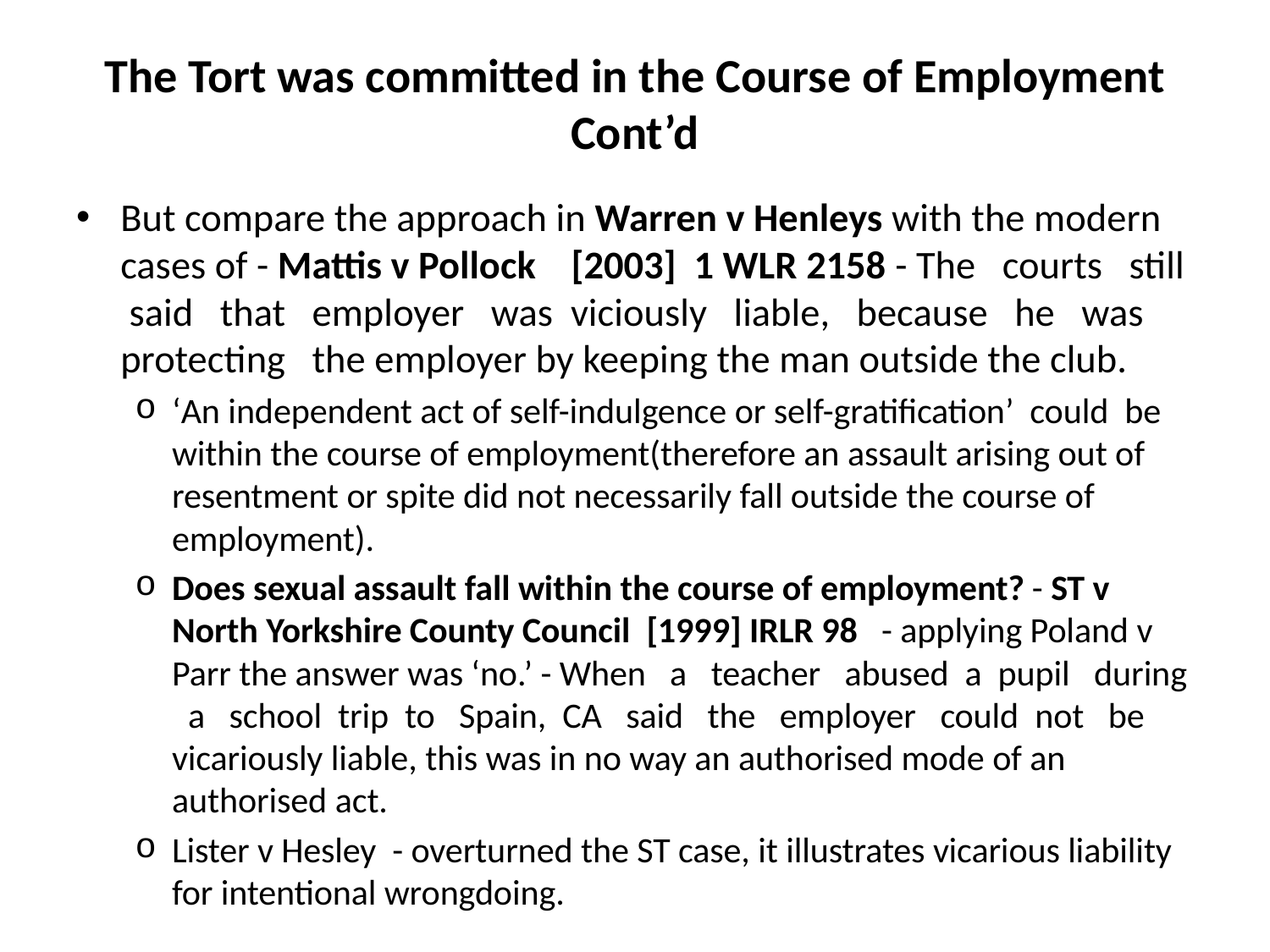

# The Tort was committed in the Course of Employment Cont’d
But compare the approach in Warren v Henleys with the modern cases of - Mattis v Pollock    [2003]  1 WLR 2158 - The   courts   still   said   that   employer   was  viciously   liable,   because   he   was   protecting   the employer by keeping the man outside the club.
‘An independent act of self-indulgence or self-gratification’  could  be within the course of employment(therefore an assault arising out of resentment or spite did not necessarily fall outside the course of employment).
Does sexual assault fall within the course of employment? - ST v North Yorkshire County Council  [1999] IRLR 98   - applying Poland v Parr the answer was ‘no.’ - When   a   teacher   abused  a  pupil   during   a   school  trip  to   Spain,  CA   said   the   employer   could  not   be vicariously liable, this was in no way an authorised mode of an authorised act.
Lister v Hesley  - overturned the ST case, it illustrates vicarious liability for intentional wrongdoing.